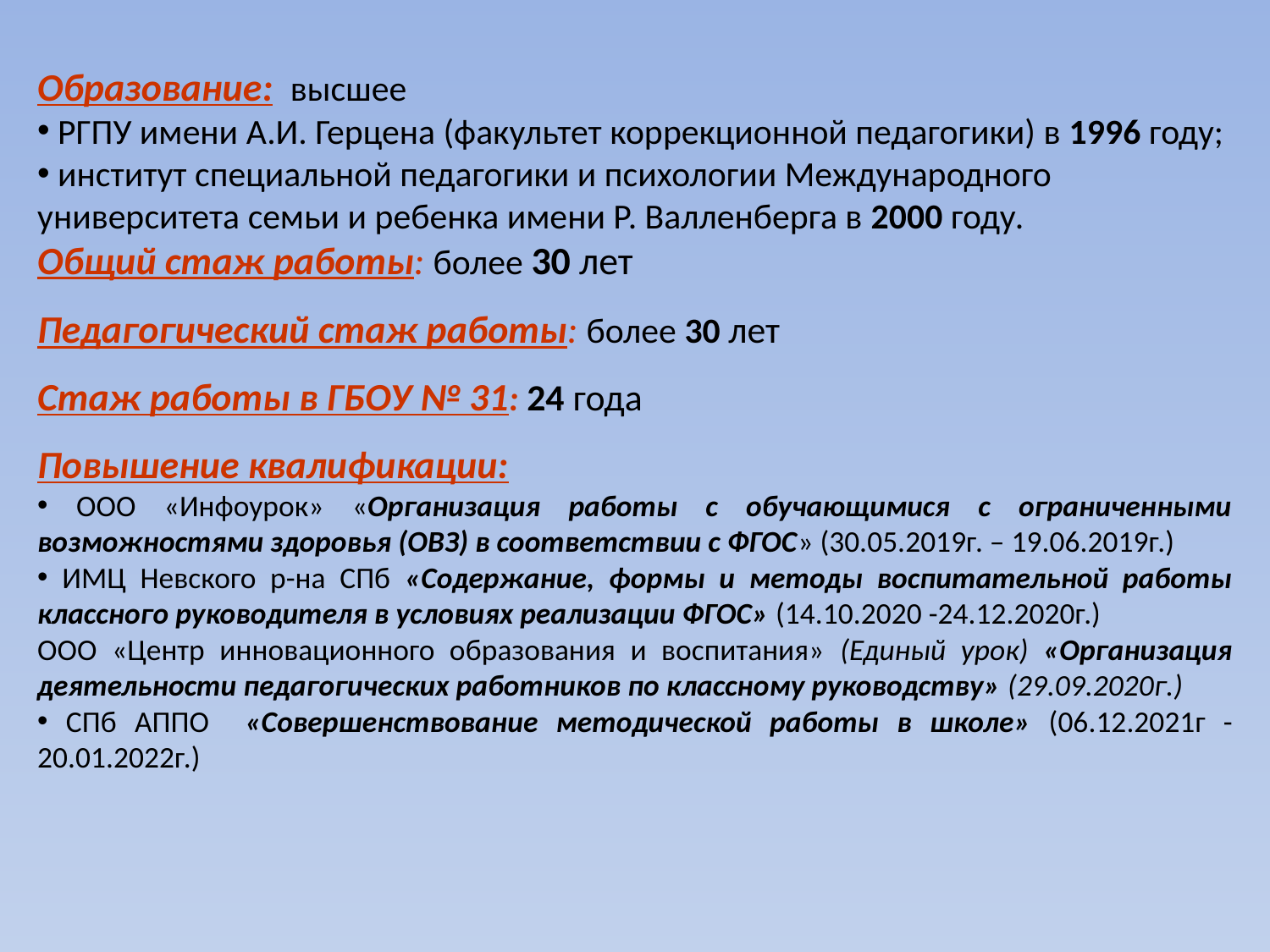

Образование:  высшее
 РГПУ имени А.И. Герцена (факультет коррекционной педагогики) в 1996 году;
 институт специальной педагогики и психологии Международного университета семьи и ребенка имени Р. Валленберга в 2000 году.
Общий стаж работы: более 30 лет

Педагогический стаж работы: более 30 лет

Стаж работы в ГБОУ № 31: 24 года

Повышение квалификации:
 ООО «Инфоурок» «Организация работы с обучающимися с ограниченными возможностями здоровья (ОВЗ) в соответствии с ФГОС» (30.05.2019г. – 19.06.2019г.)
 ИМЦ Невского р-на СПб «Содержание, формы и методы воспитательной работы классного руководителя в условиях реализации ФГОС» (14.10.2020 -24.12.2020г.)
ООО «Центр инновационного образования и воспитания» (Единый урок) «Организация деятельности педагогических работников по классному руководству» (29.09.2020г.)
 СПб АППО  «Совершенствование методической работы в школе» (06.12.2021г - 20.01.2022г.)